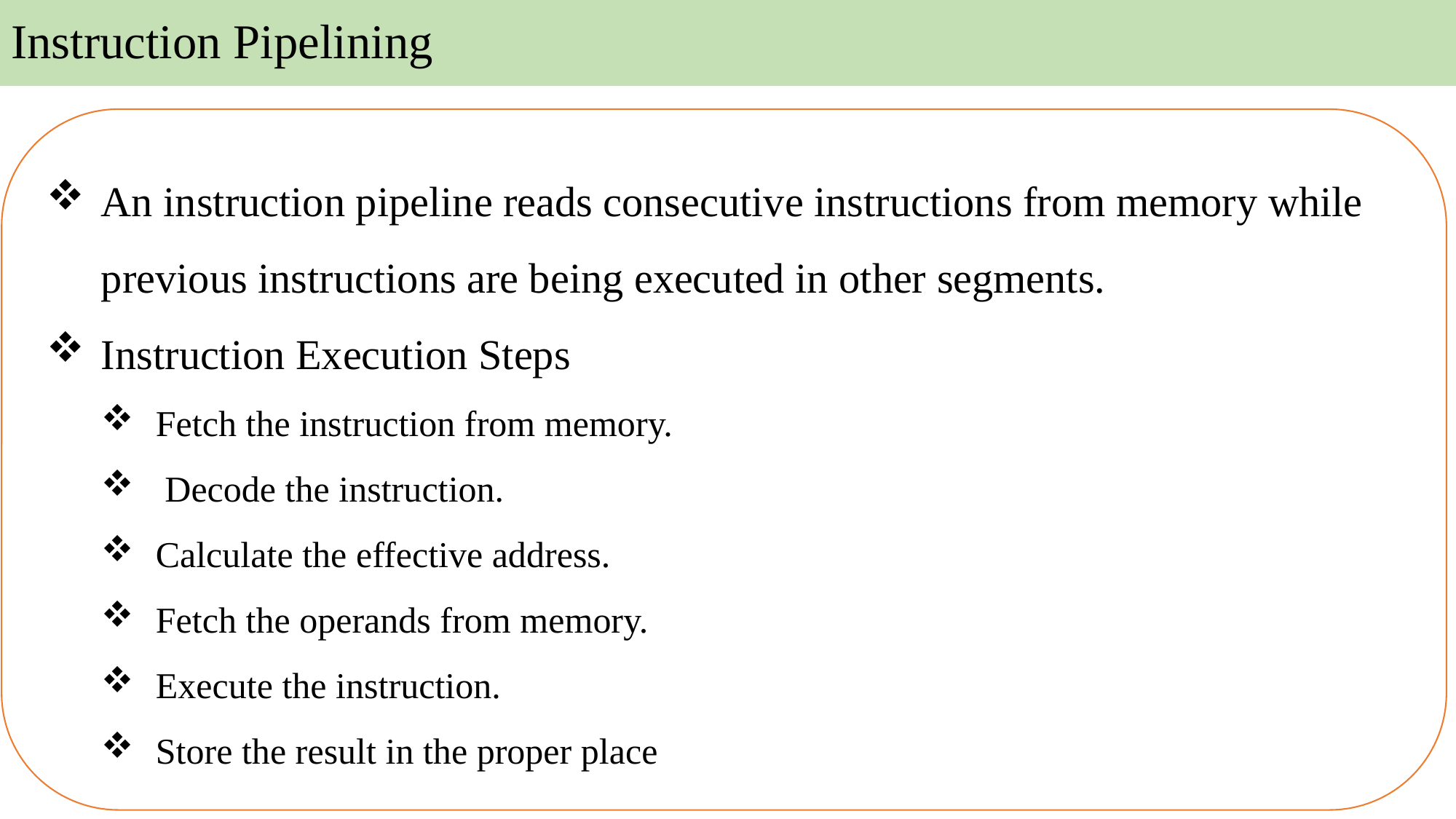

# Instruction Pipelining
An instruction pipeline reads consecutive instructions from memory while previous instructions are being executed in other segments.
Instruction Execution Steps
Fetch the instruction from memory.
 Decode the instruction.
Calculate the effective address.
Fetch the operands from memory.
Execute the instruction.
Store the result in the proper place